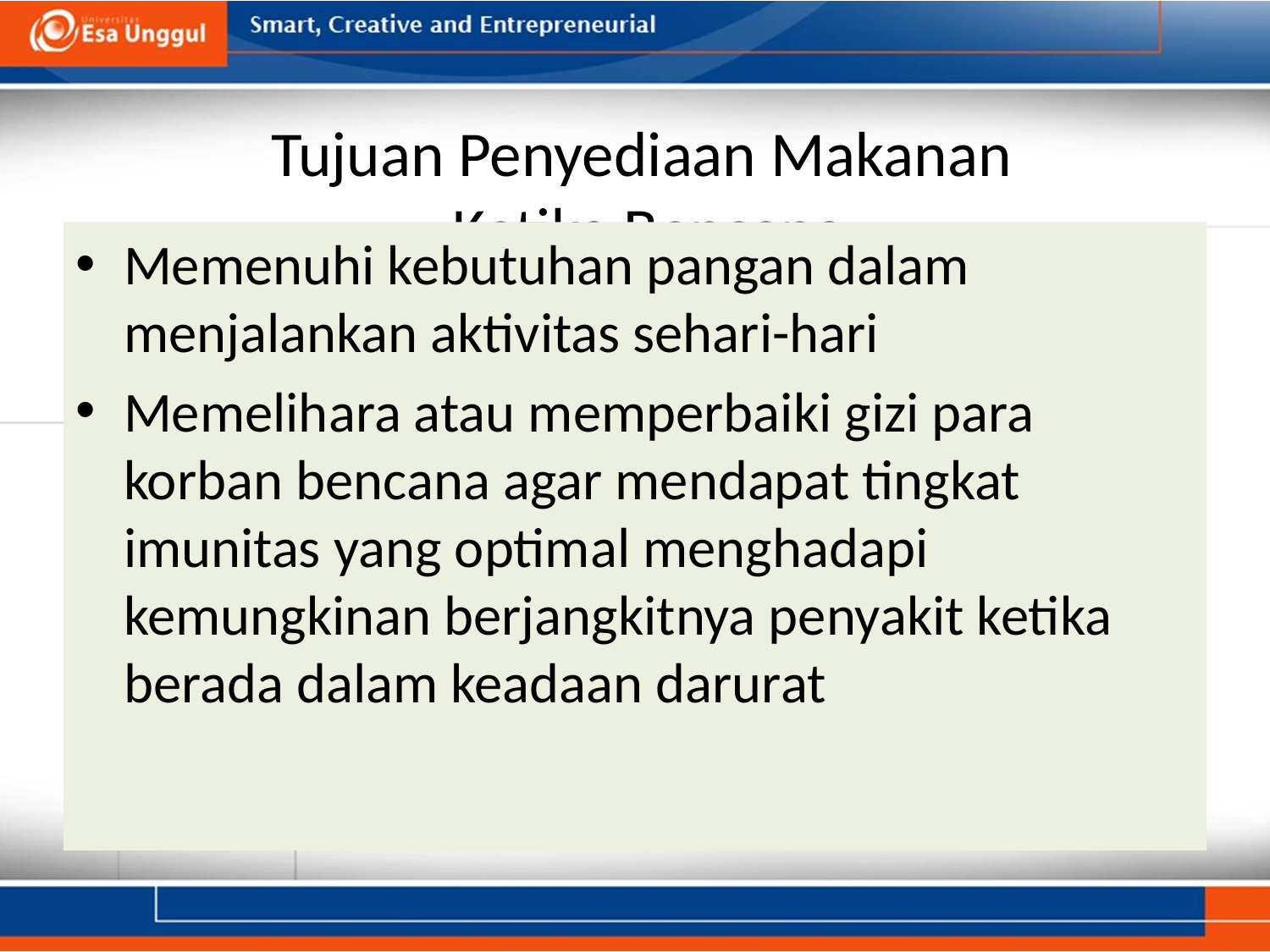

# Tujuan Penyediaan Makanan Ketika Bencana
Memenuhi kebutuhan pangan dalam menjalankan aktivitas sehari-hari
Memelihara atau memperbaiki gizi para korban bencana agar mendapat tingkat imunitas yang optimal menghadapi kemungkinan berjangkitnya penyakit ketika berada dalam keadaan darurat